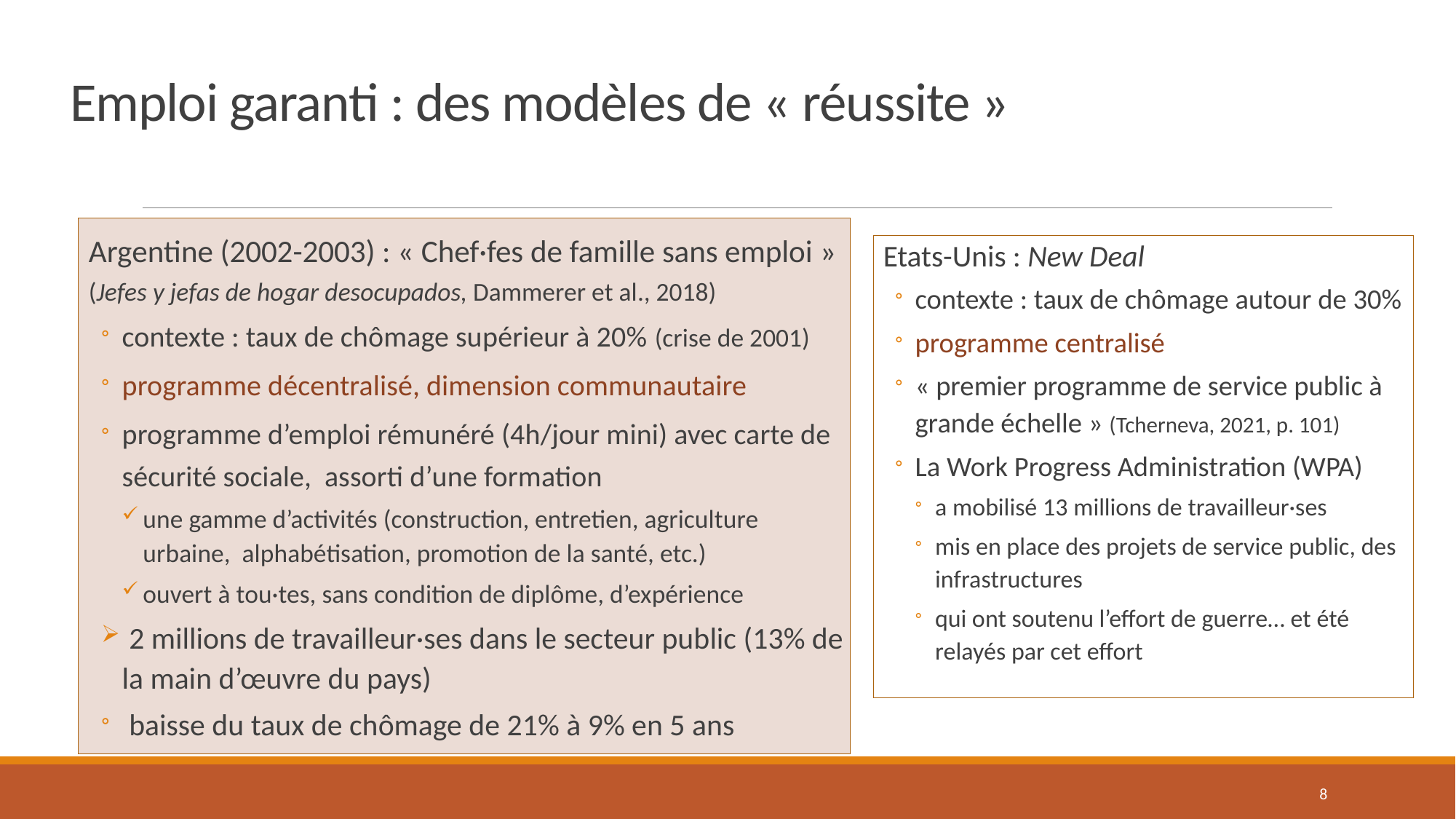

# Emploi garanti : des modèles de « réussite »
Argentine (2002-2003) : « Chef·fes de famille sans emploi » (Jefes y jefas de hogar desocupados, Dammerer et al., 2018)
contexte : taux de chômage supérieur à 20% (crise de 2001)
programme décentralisé, dimension communautaire
programme d’emploi rémunéré (4h/jour mini) avec carte de sécurité sociale,  assorti d’une formation
une gamme d’activités (construction, entretien, agriculture urbaine,  alphabétisation, promotion de la santé, etc.)
ouvert à tou·tes, sans condition de diplôme, d’expérience
 2 millions de travailleur·ses dans le secteur public (13% de la main d’œuvre du pays)
 baisse du taux de chômage de 21% à 9% en 5 ans

Etats-Unis : New Deal
contexte : taux de chômage autour de 30%
programme centralisé
« premier programme de service public à grande échelle » (Tcherneva, 2021, p. 101)
La Work Progress Administration (WPA)
a mobilisé 13 millions de travailleur·ses
mis en place des projets de service public, des infrastructures
qui ont soutenu l’effort de guerre… et été relayés par cet effort
8